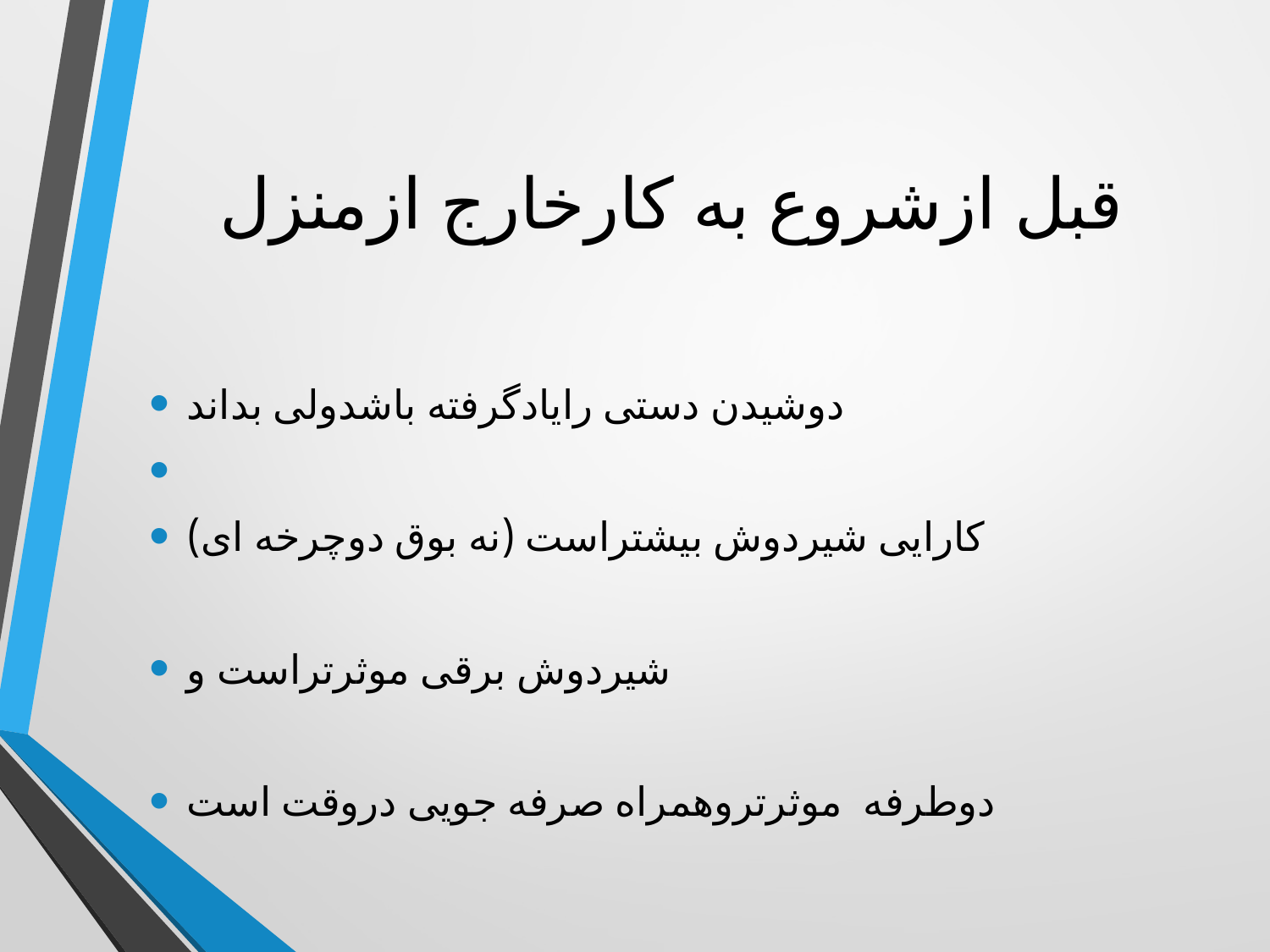

# قبل ازشروع به کارخارج ازمنزل
دوشیدن دستی رایادگرفته باشدولی بداند

کارایی شیردوش بیشتراست (نه بوق دوچرخه ای)

شیردوش برقی موثرتراست و

دوطرفه  موثرتروهمراه صرفه جویی دروقت است